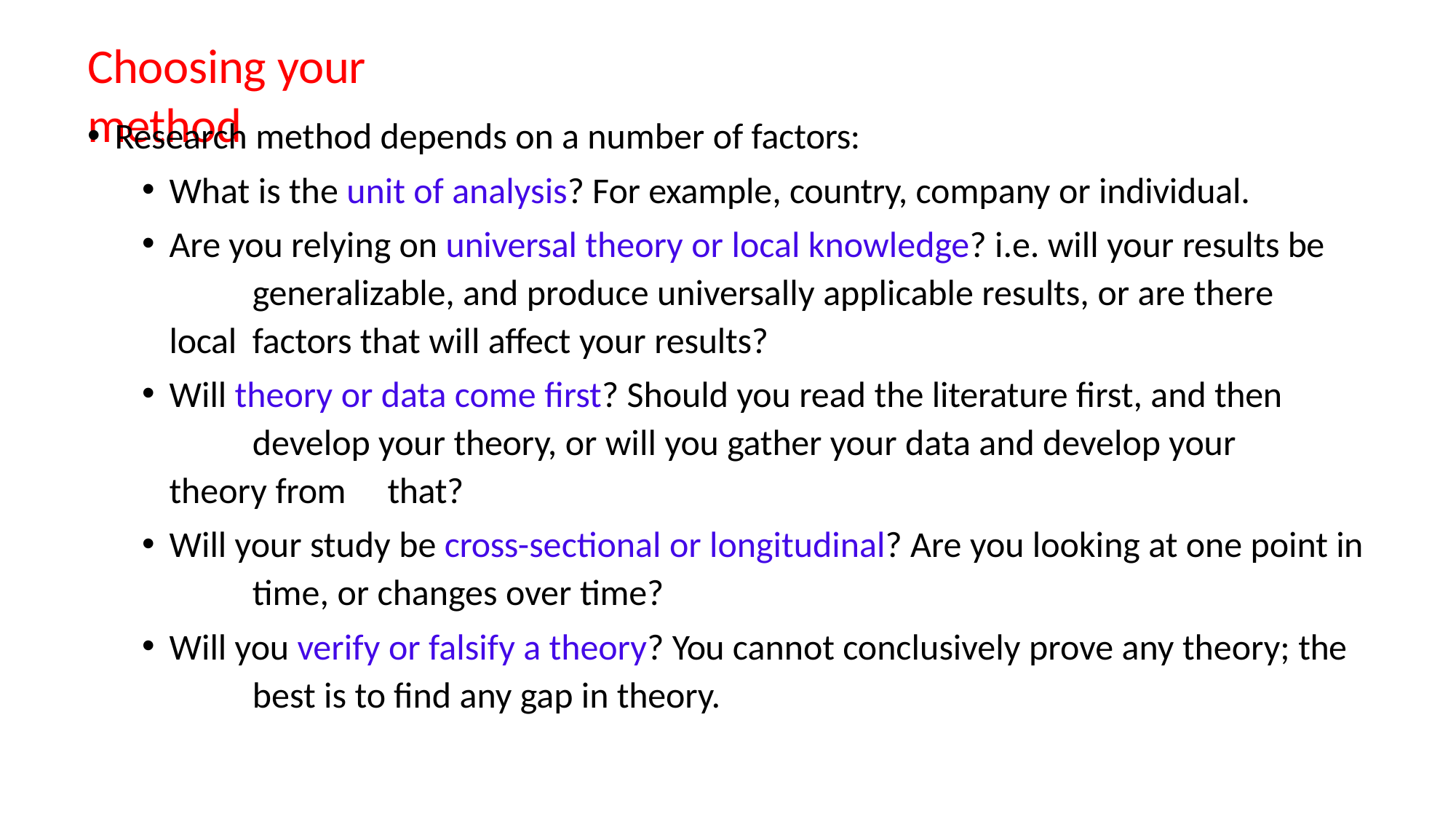

# Choosing your method
Research method depends on a number of factors:
What is the unit of analysis? For example, country, company or individual.
Are you relying on universal theory or local knowledge? i.e. will your results be 	generalizable, and produce universally applicable results, or are there local 	factors that will affect your results?
Will theory or data come first? Should you read the literature first, and then 	develop your theory, or will you gather your data and develop your theory from 	that?
Will your study be cross-sectional or longitudinal? Are you looking at one point in 	time, or changes over time?
Will you verify or falsify a theory? You cannot conclusively prove any theory; the 	best is to find any gap in theory.